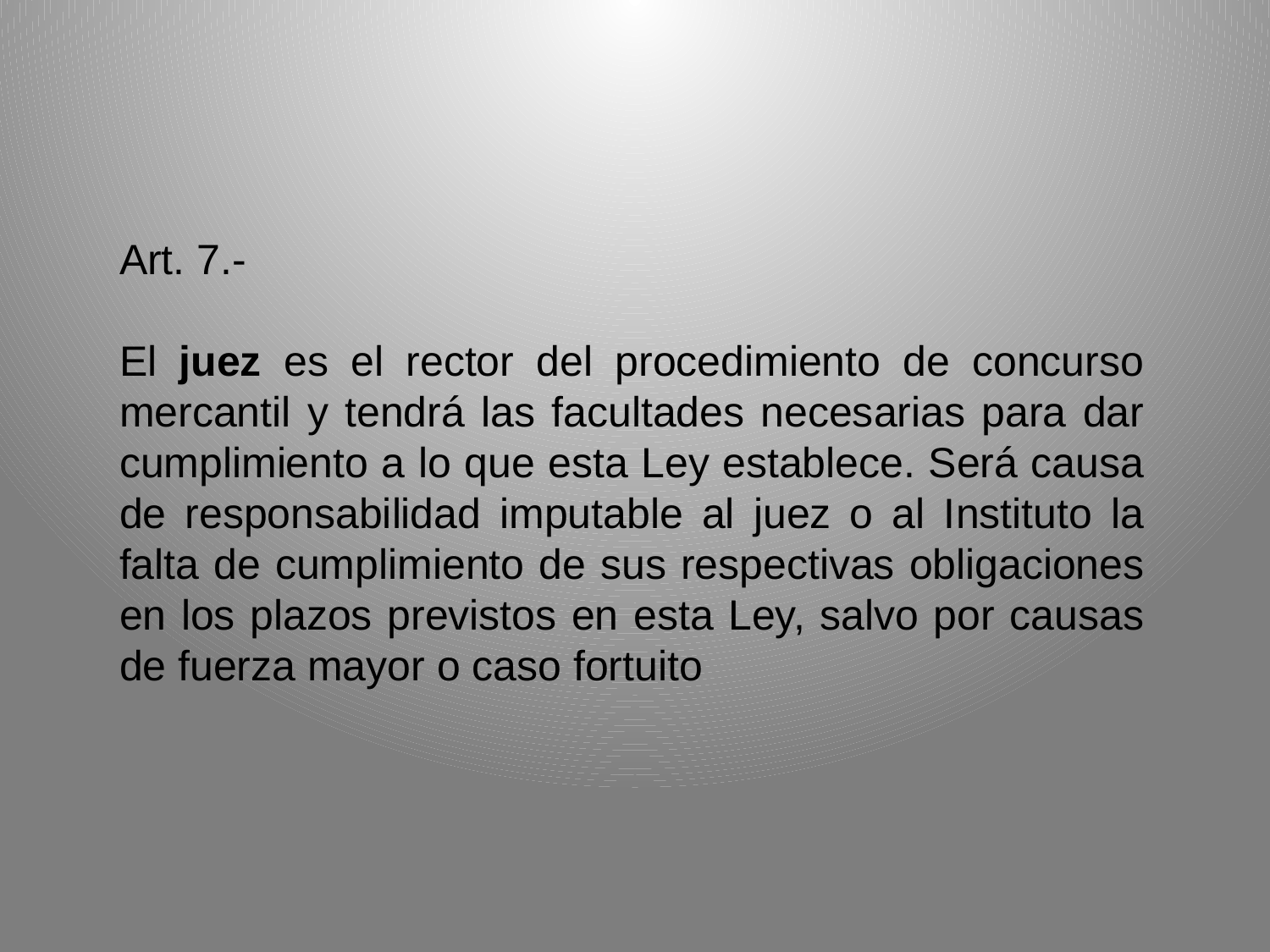

Art. 7.-

El juez es el rector del procedimiento de concurso mercantil y tendrá las facultades necesarias para dar cumplimiento a lo que esta Ley establece. Será causa de responsabilidad imputable al juez o al Instituto la falta de cumplimiento de sus respectivas obligaciones en los plazos previstos en esta Ley, salvo por causas de fuerza mayor o caso fortuito